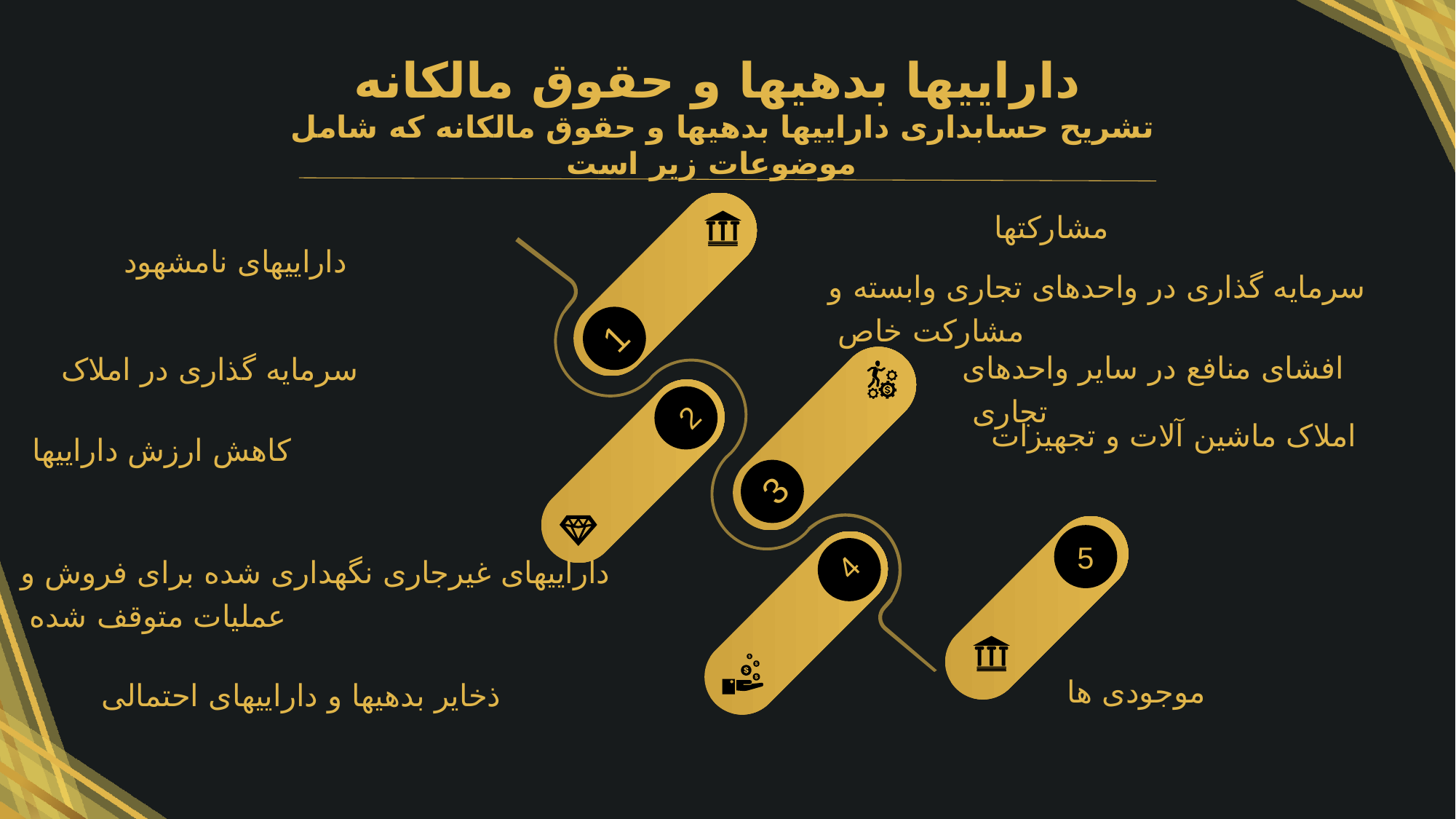

داراییها بدهیها و حقوق مالکانه
 تشریح حسابداری داراییها بدهیها و حقوق مالکانه که شامل موضوعات زیر است
مشارکتها

1

2

3

داراییهای نامشهود
سرمایه گذاری در واحدهای تجاری وابسته و مشارکت خاص
 افشای منافع در سایر واحدهای تجاری
 سرمایه گذاری در املاک
املاک ماشین آلات و تجهیزات
کاهش ارزش داراییها
5
داراییهای غیرجاری نگهداری شده برای فروش و عملیات متوقف شده
4

موجودی ها
 ذخایر بدهیها و داراییهای احتمالی